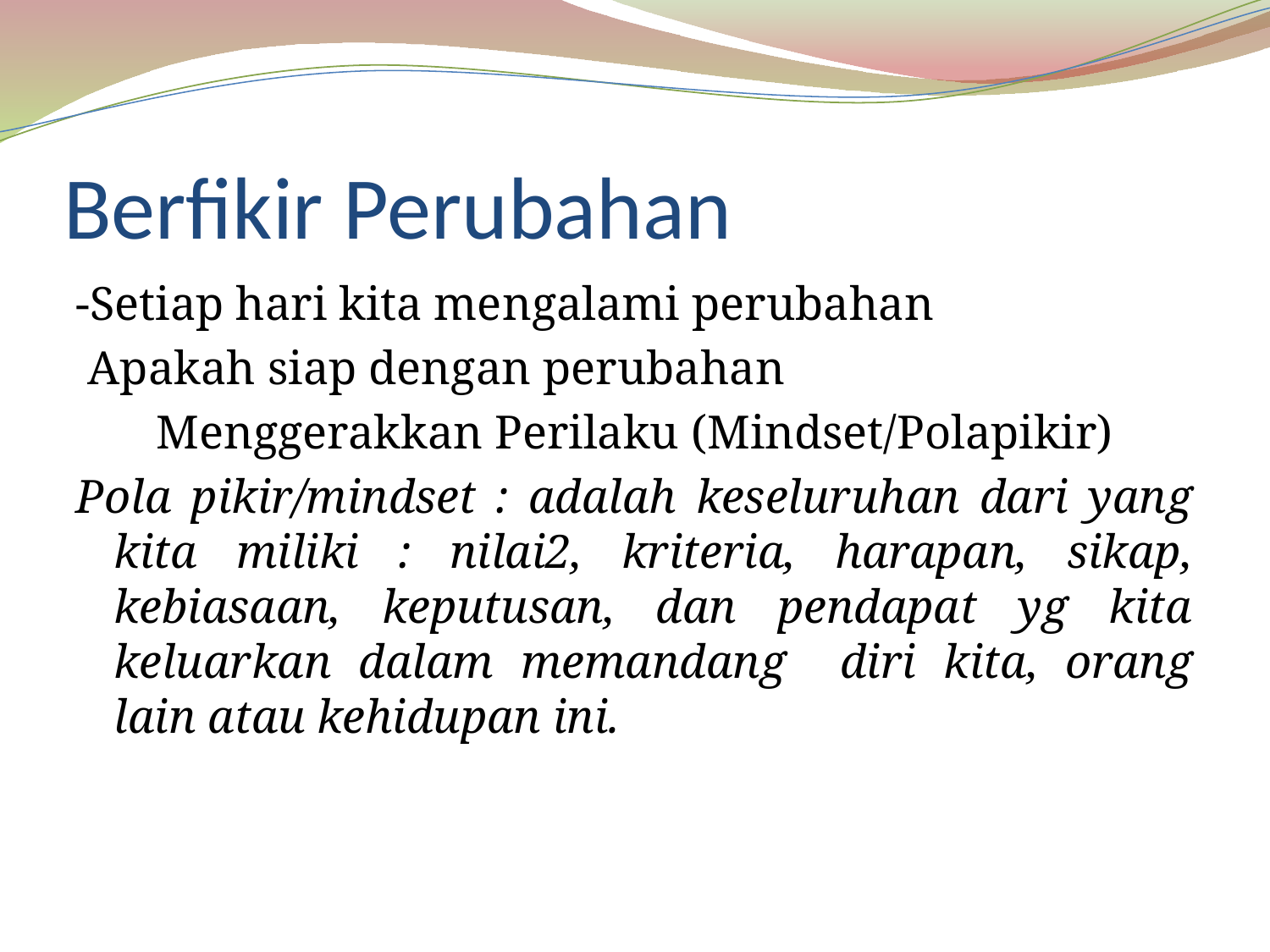

# Berfikir Perubahan
-Setiap hari kita mengalami perubahan
 Apakah siap dengan perubahan
Menggerakkan Perilaku (Mindset/Polapikir)
Pola pikir/mindset : adalah keseluruhan dari yang kita miliki : nilai2, kriteria, harapan, sikap, kebiasaan, keputusan, dan pendapat yg kita keluarkan dalam memandang  diri kita, orang lain atau kehidupan ini.